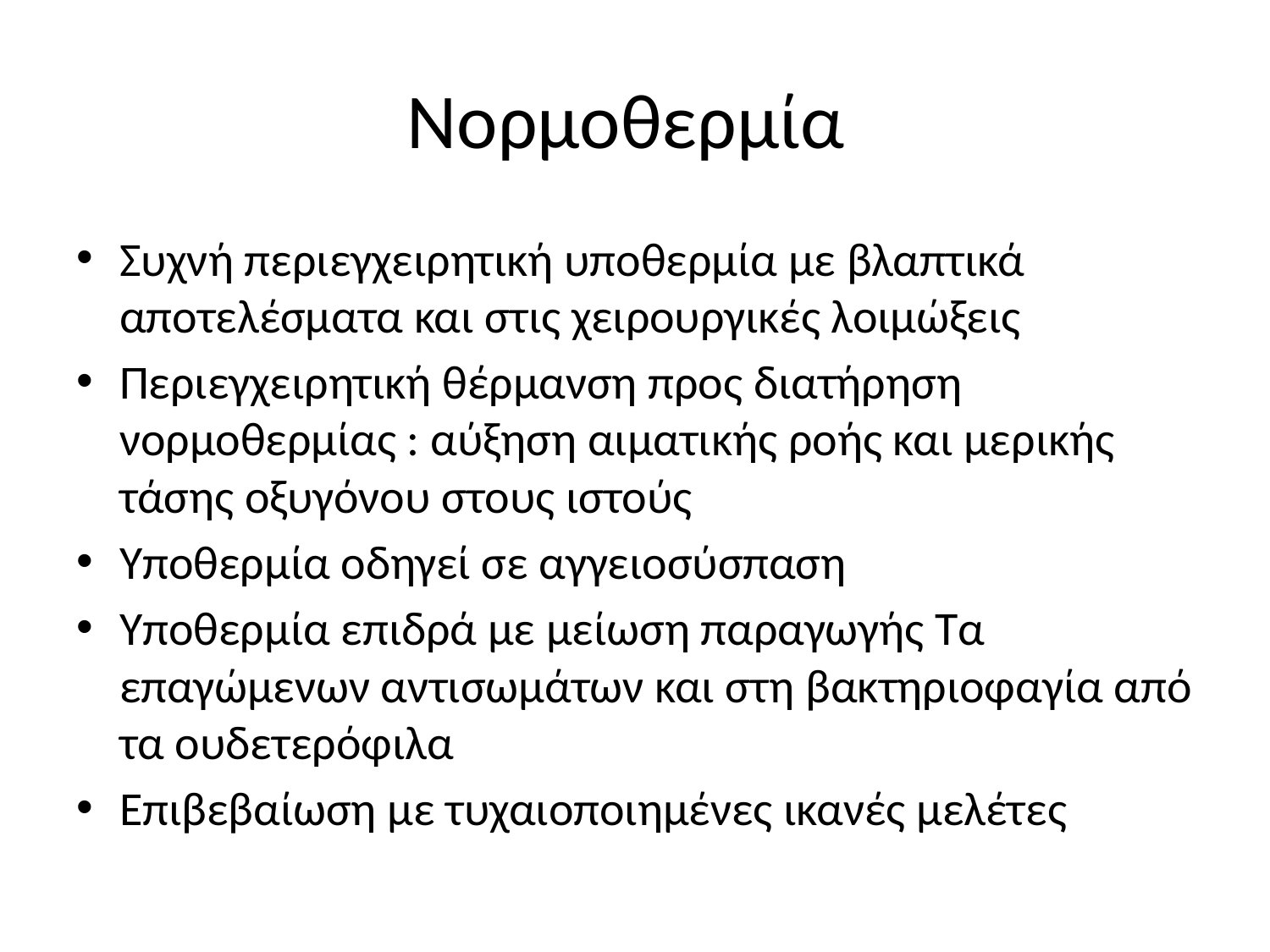

# Νορμοθερμία
Συχνή περιεγχειρητική υποθερμία με βλαπτικά αποτελέσματα και στις χειρουργικές λοιμώξεις
Περιεγχειρητική θέρμανση προς διατήρηση νορμοθερμίας : αύξηση αιματικής ροής και μερικής τάσης οξυγόνου στους ιστούς
Υποθερμία οδηγεί σε αγγειοσύσπαση
Υποθερμία επιδρά με μείωση παραγωγής Τα επαγώμενων αντισωμάτων και στη βακτηριοφαγία από τα ουδετερόφιλα
Επιβεβαίωση με τυχαιοποιημένες ικανές μελέτες